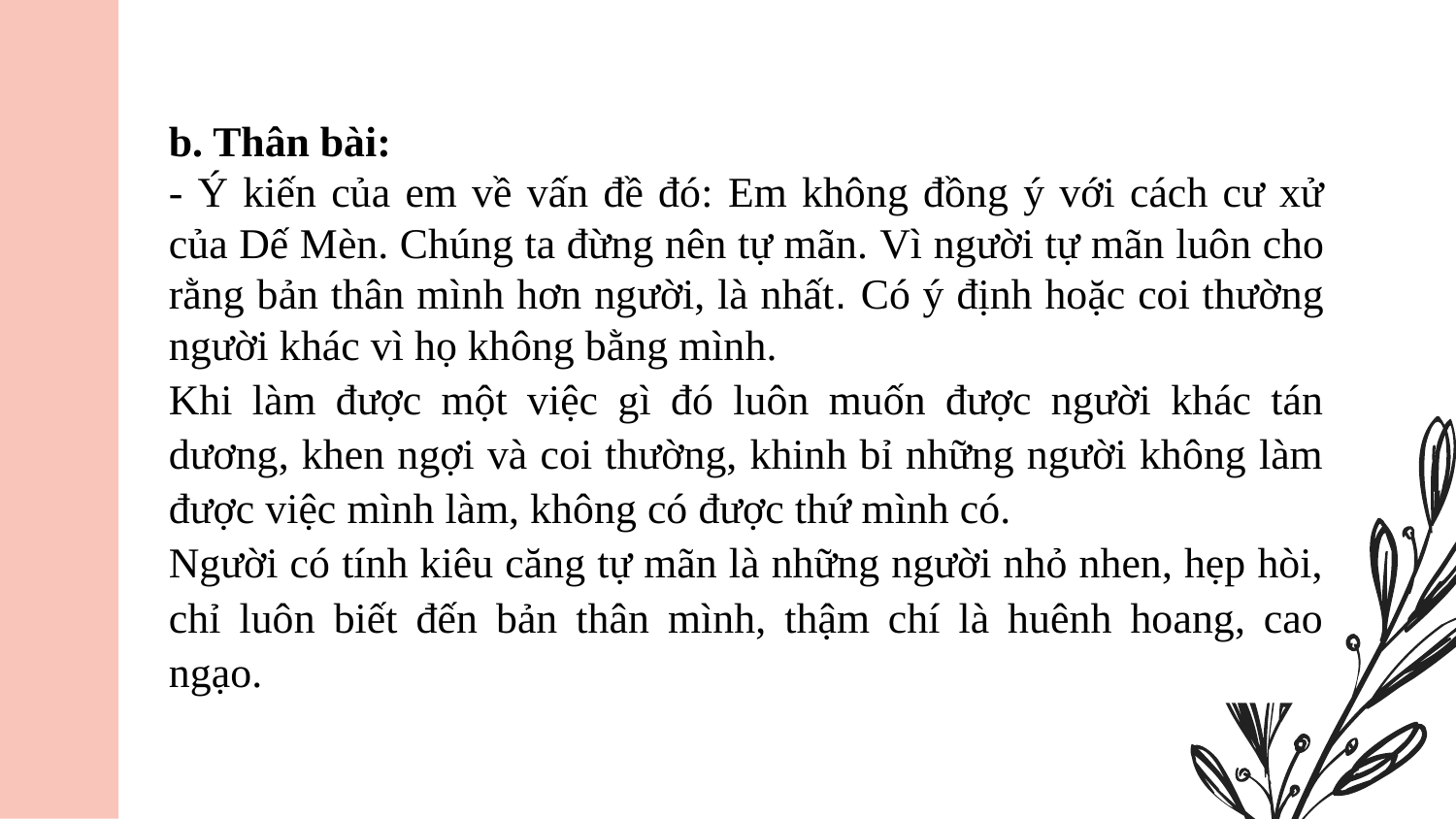

b. Thân bài:
- Ý kiến của em về vấn đề đó: Em không đồng ý với cách cư xử của Dế Mèn. Chúng ta đừng nên tự mãn. Vì người tự mãn luôn cho rằng bản thân mình hơn người, là nhất. Có ý định hoặc coi thường người khác vì họ không bằng mình.
Khi làm được một việc gì đó luôn muốn được người khác tán dương, khen ngợi và coi thường, khinh bỉ những người không làm được việc mình làm, không có được thứ mình có.
Người có tính kiêu căng tự mãn là những người nhỏ nhen, hẹp hòi, chỉ luôn biết đến bản thân mình, thậm chí là huênh hoang, cao ngạo.